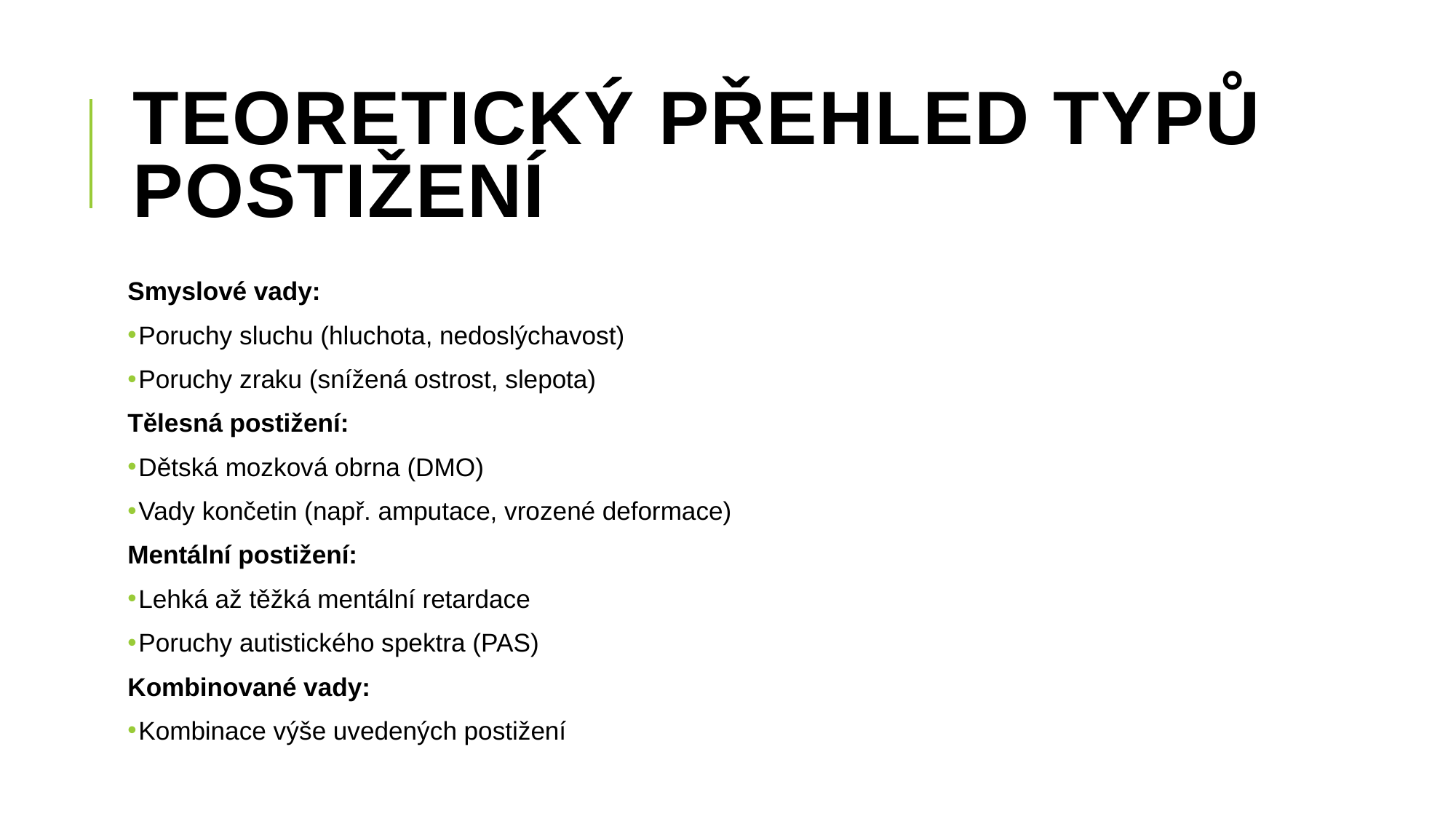

# Teoretický přehled typů postižení
Smyslové vady:
Poruchy sluchu (hluchota, nedoslýchavost)
Poruchy zraku (snížená ostrost, slepota)
Tělesná postižení:
Dětská mozková obrna (DMO)
Vady končetin (např. amputace, vrozené deformace)
Mentální postižení:
Lehká až těžká mentální retardace
Poruchy autistického spektra (PAS)
Kombinované vady:
Kombinace výše uvedených postižení